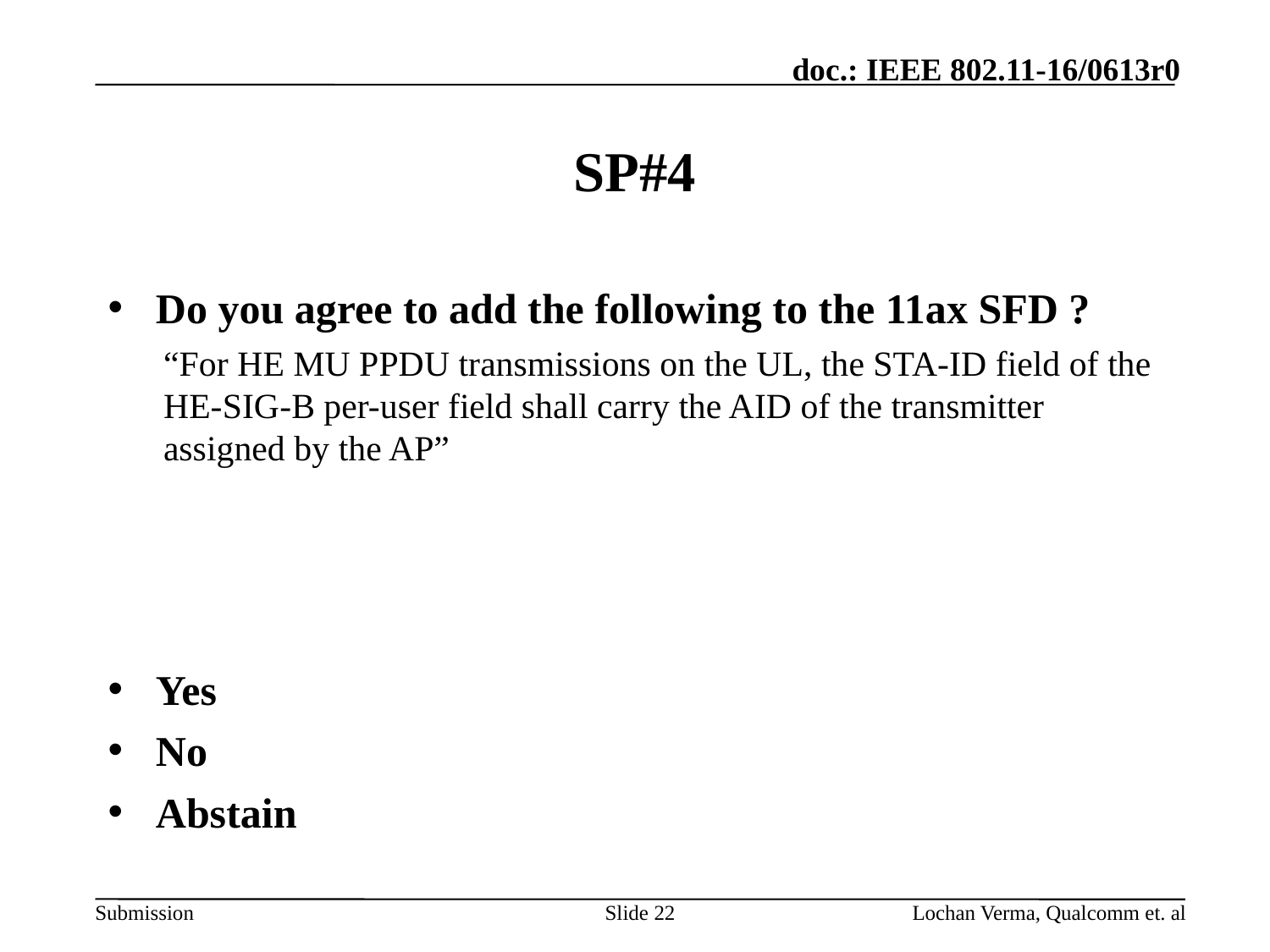

# SP#4
Do you agree to add the following to the 11ax SFD ?
“For HE MU PPDU transmissions on the UL, the STA-ID field of the HE-SIG-B per-user field shall carry the AID of the transmitter assigned by the AP”

Yes
No
Abstain
Slide 22
Lochan Verma, Qualcomm et. al